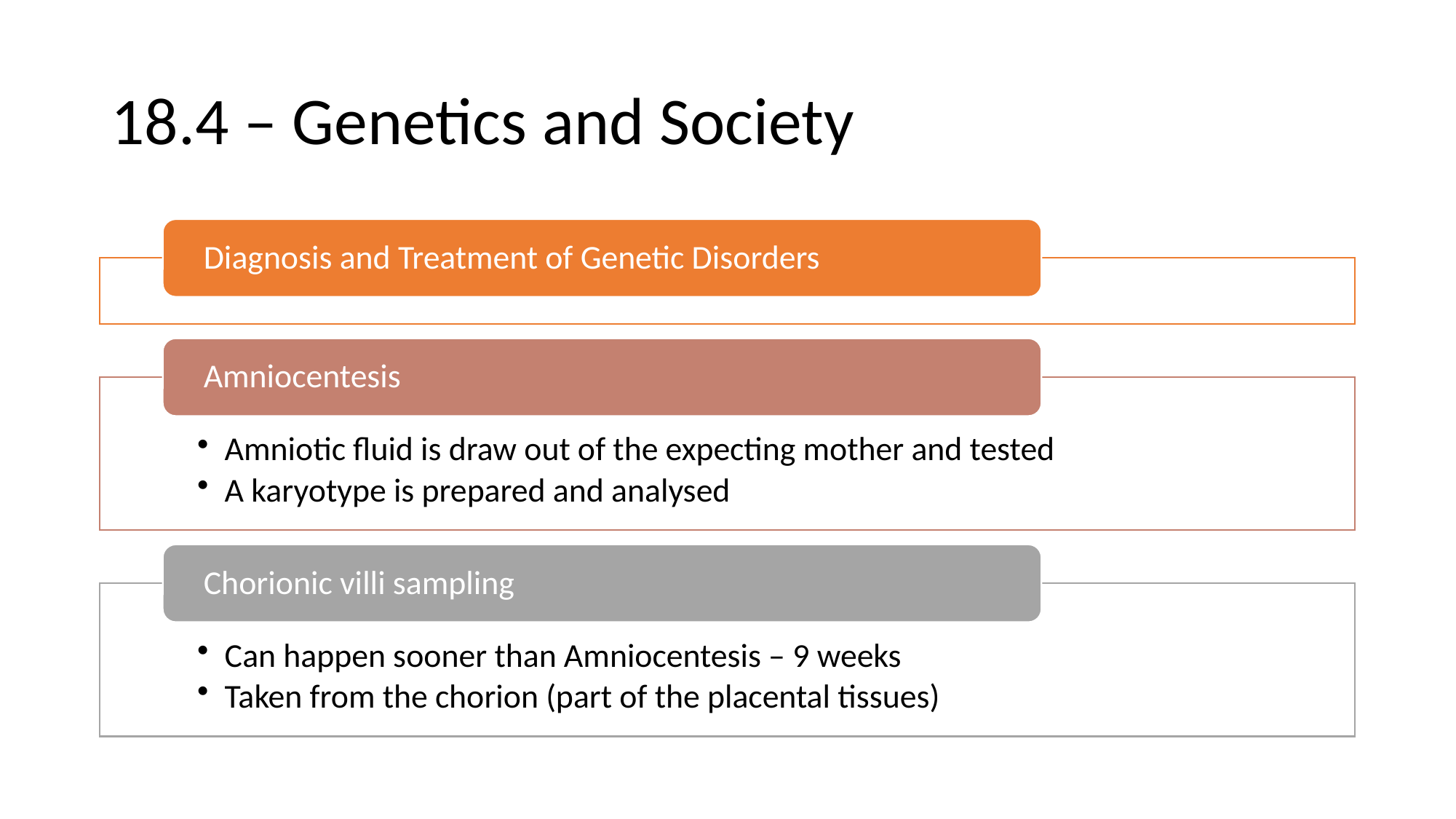

# 18.4 – Genetics and Society
Diagnosis and Treatment of Genetic Disorders
Amniotic fluid is draw out of the expecting mother and tested
A karyotype is prepared and analysed
Amniocentesis
Can happen sooner than Amniocentesis – 9 weeks
Taken from the chorion (part of the placental tissues)
Chorionic villi sampling